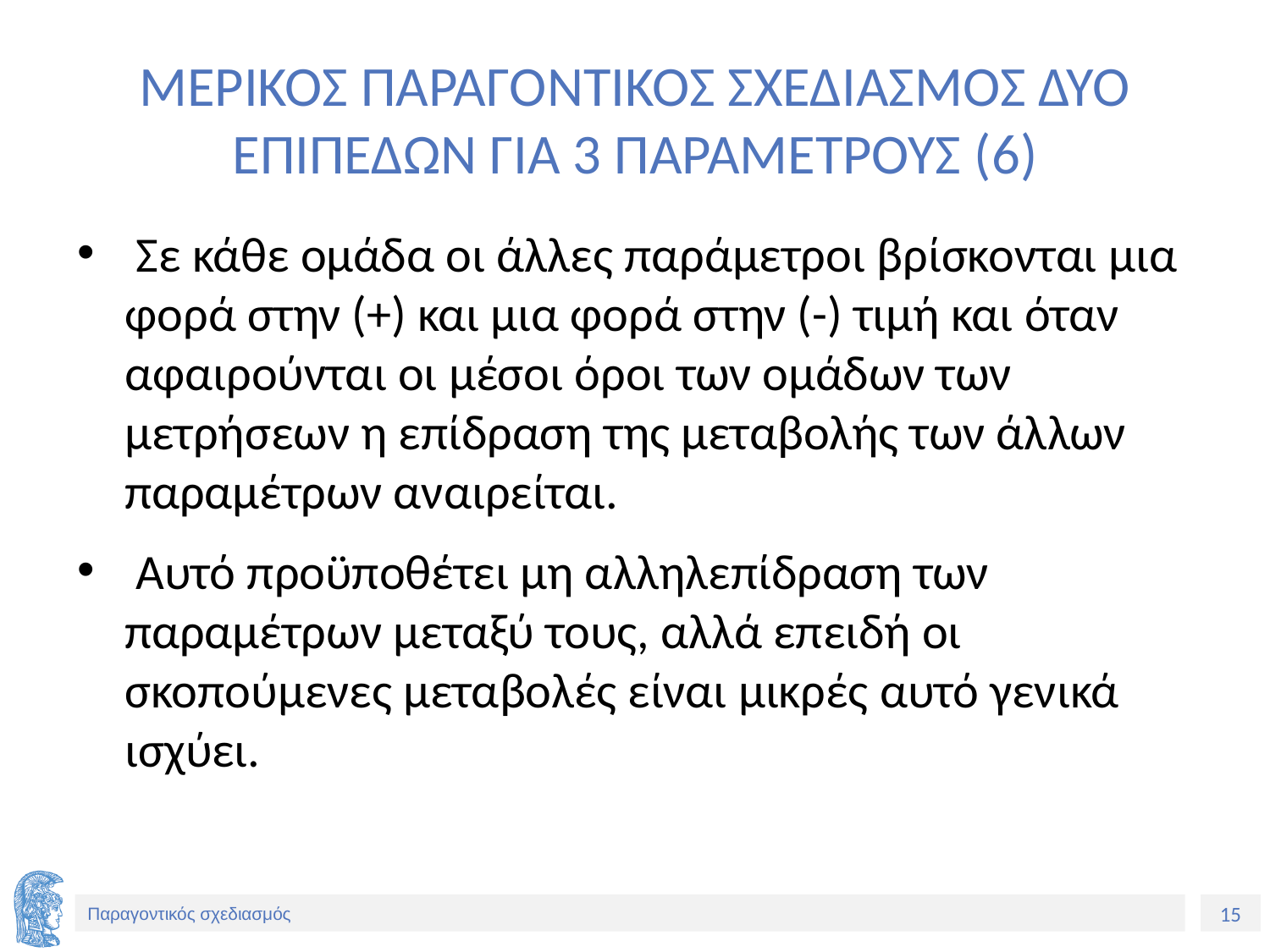

# ΜΕΡΙΚΟΣ ΠΑΡΑΓΟΝΤΙΚΟΣ ΣΧΕΔΙΑΣΜΟΣ ΔΥΟ ΕΠΙΠΕΔΩΝ ΓΙΑ 3 ΠΑΡΑΜΕΤΡΟΥΣ (6)
 Σε κάθε ομάδα οι άλλες παράμετροι βρίσκονται μια φορά στην (+) και μια φορά στην (-) τιμή και όταν αφαιρούνται οι μέσοι όροι των ομάδων των μετρήσεων η επίδραση της μεταβολής των άλλων παραμέτρων αναιρείται.
 Αυτό προϋποθέτει μη αλληλεπίδραση των παραμέτρων μεταξύ τους, αλλά επειδή οι σκοπούμενες μεταβολές είναι μικρές αυτό γενικά ισχύει.